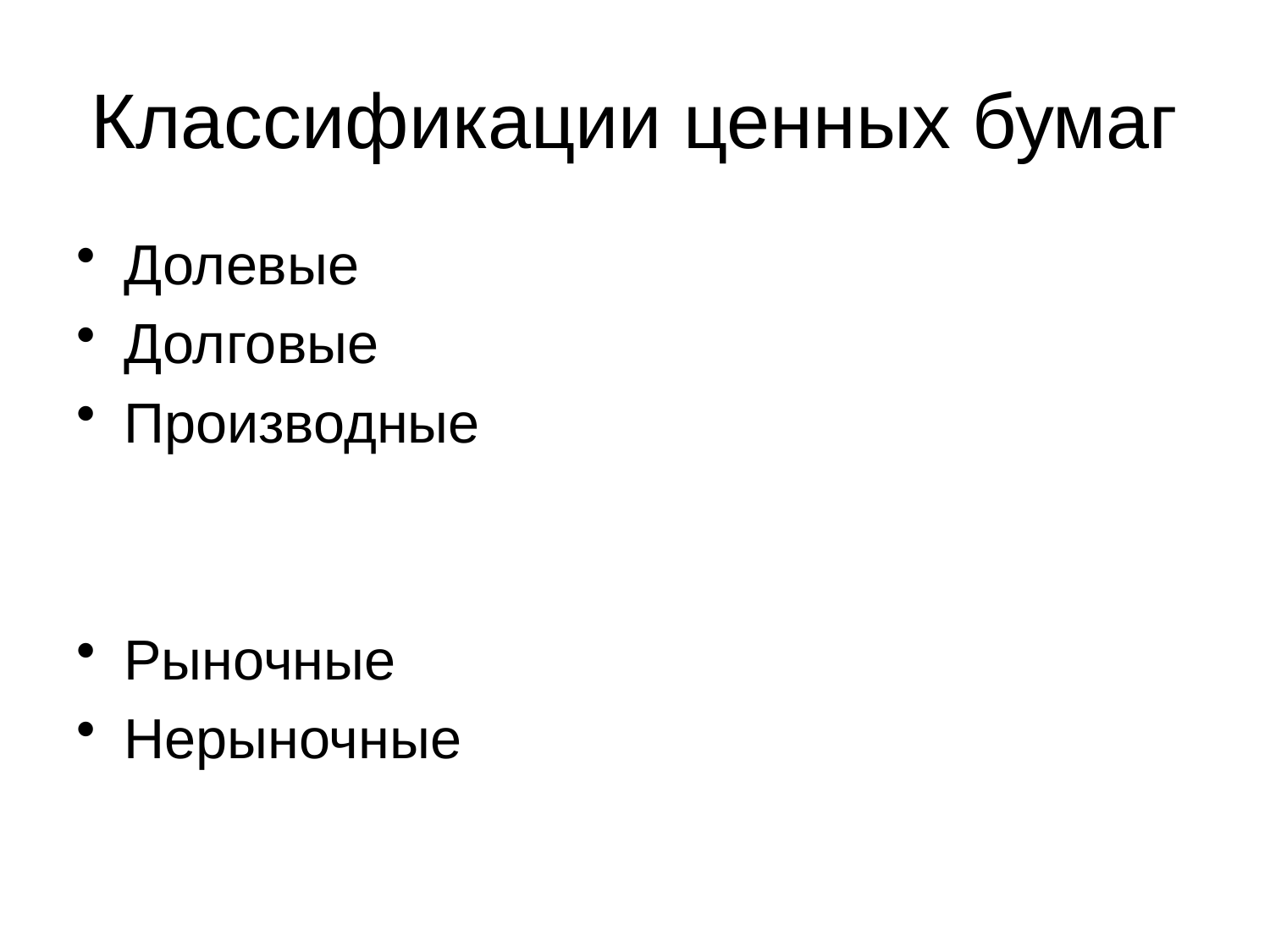

# Классификации ценных бумаг
Долевые
Долговые
Производные

Рыночные
Нерыночные